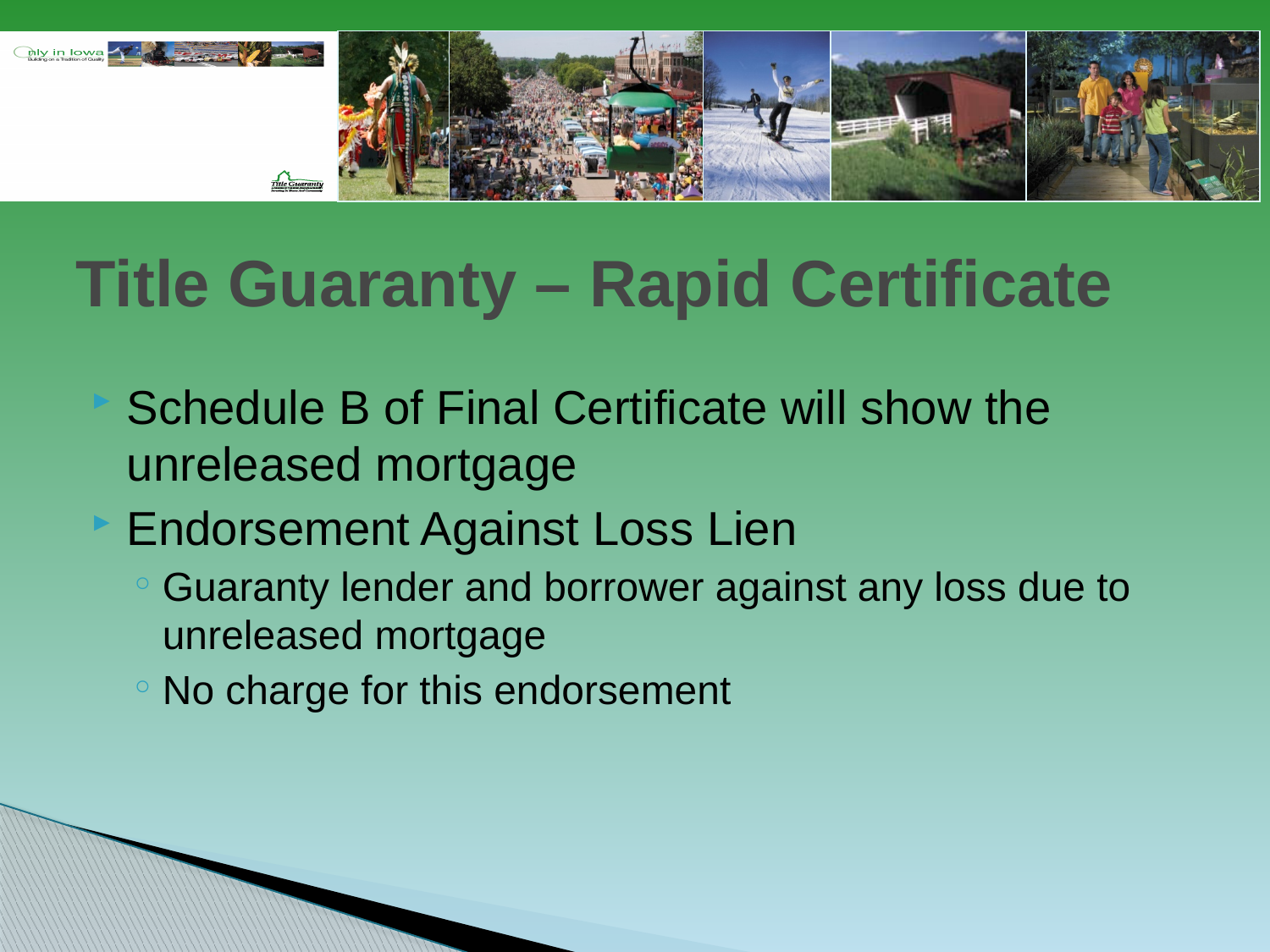

# Title Guaranty – Rapid Certificate
Schedule B of Final Certificate will show the unreleased mortgage
Endorsement Against Loss Lien
Guaranty lender and borrower against any loss due to unreleased mortgage
No charge for this endorsement